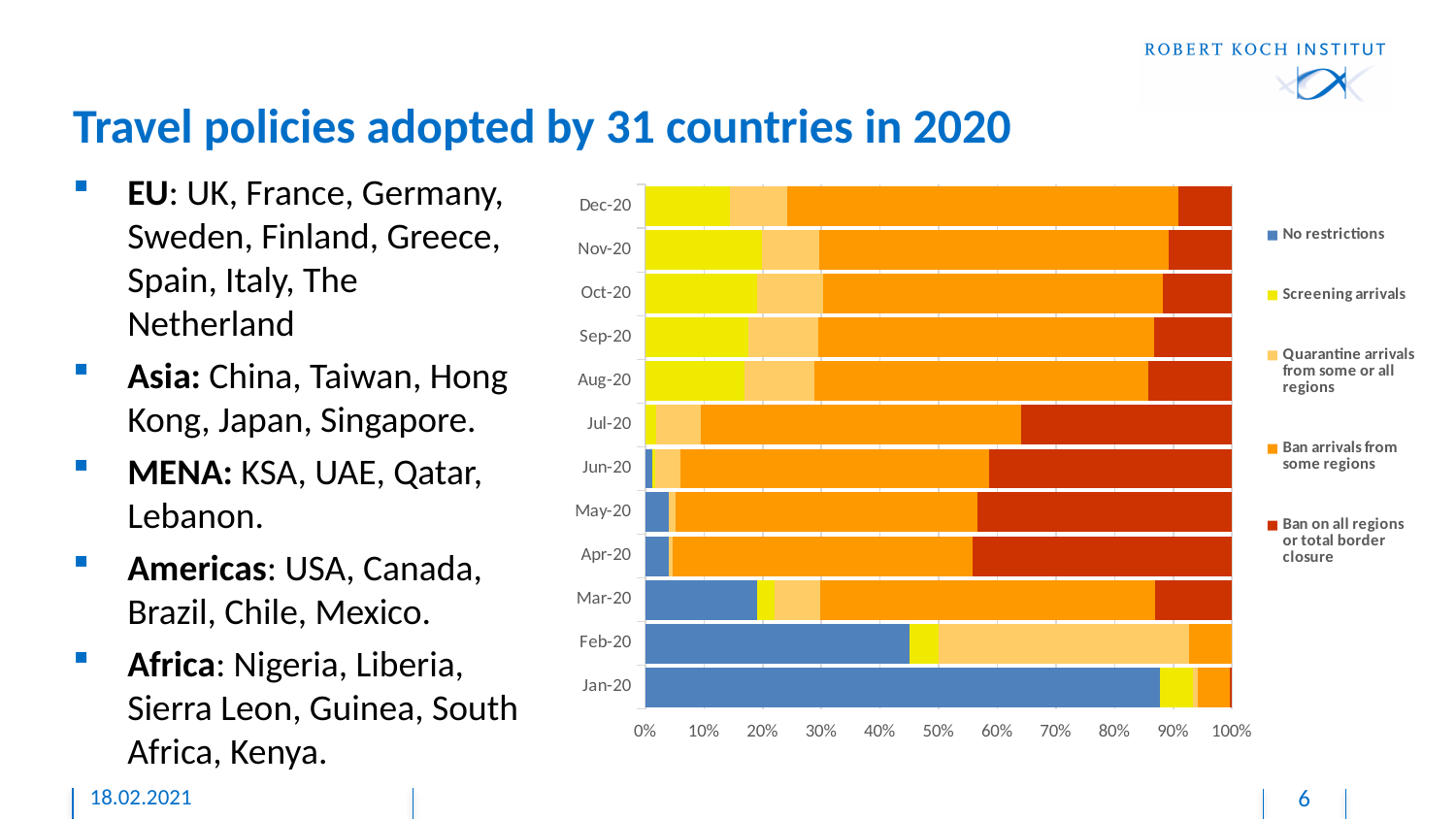

# Travel policies adopted by 31 countries in 2020

### Chart

| Category | No restrictions | Screening arrivals | Quarantine arrivals from some or all regions | Ban arrivals from some regions | Ban on all regions or total border closure |
|---|---|---|---|---|---|
| 43831 | 3607.0 | 231.0 | 36.0 | 224.0 | 13.0 |
| 43862 | 1621.0 | 176.0 | 1538.0 | 261.0 | 0.0 |
| 43891 | 734.0 | 115.0 | 298.0 | 2194.0 | 503.0 |
| 43922 | 150.0 | 0.0 | 23.0 | 1902.0 | 1645.0 |
| 43952 | 155.0 | 0.0 | 45.0 | 1973.0 | 1671.0 |
| 43983 | 43.0 | 16.0 | 165.0 | 1955.0 | 1541.0 |
| 44013 | 0.0 | 71.0 | 294.0 | 2095.0 | 1383.0 |
| 44044 | 0.0 | 651.0 | 459.0 | 2183.0 | 551.0 |
| 44075 | 0.0 | 650.0 | 443.0 | 2132.0 | 494.0 |
| 44105 | 0.0 | 732.0 | 429.0 | 2223.0 | 449.0 |
| 44136 | 0.0 | 723.0 | 352.0 | 2170.0 | 391.0 |
| 44166 | 0.0 | 453.0 | 307.0 | 2090.0 | 287.0 |
EU: UK, France, Germany, Sweden, Finland, Greece, Spain, Italy, The Netherland
Asia: China, Taiwan, Hong Kong, Japan, Singapore.
MENA: KSA, UAE, Qatar, Lebanon.
Americas: USA, Canada, Brazil, Chile, Mexico.
Africa: Nigeria, Liberia, Sierra Leon, Guinea, South Africa, Kenya.
18.02.2021
6